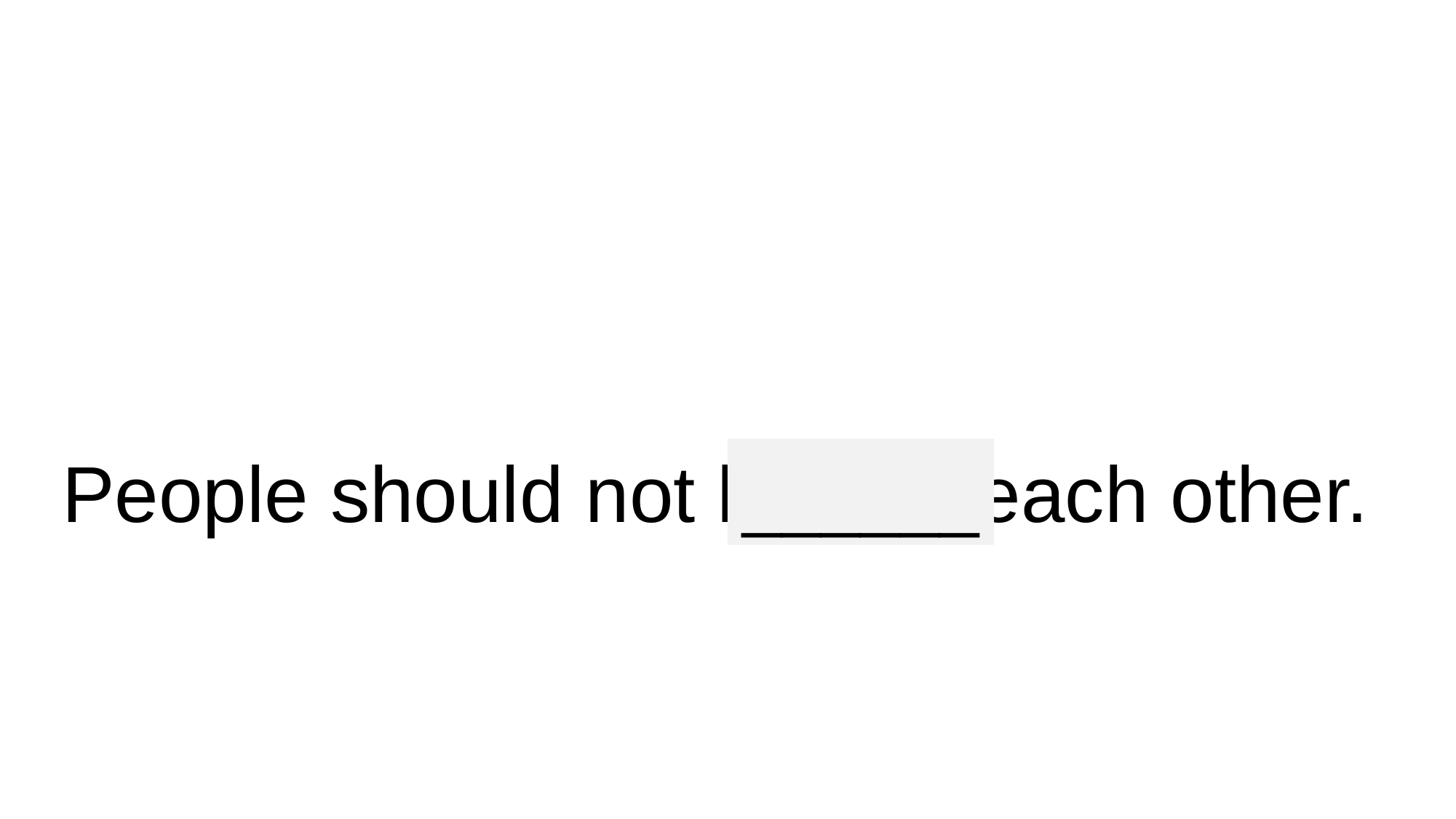

# People should not harass each other.
______